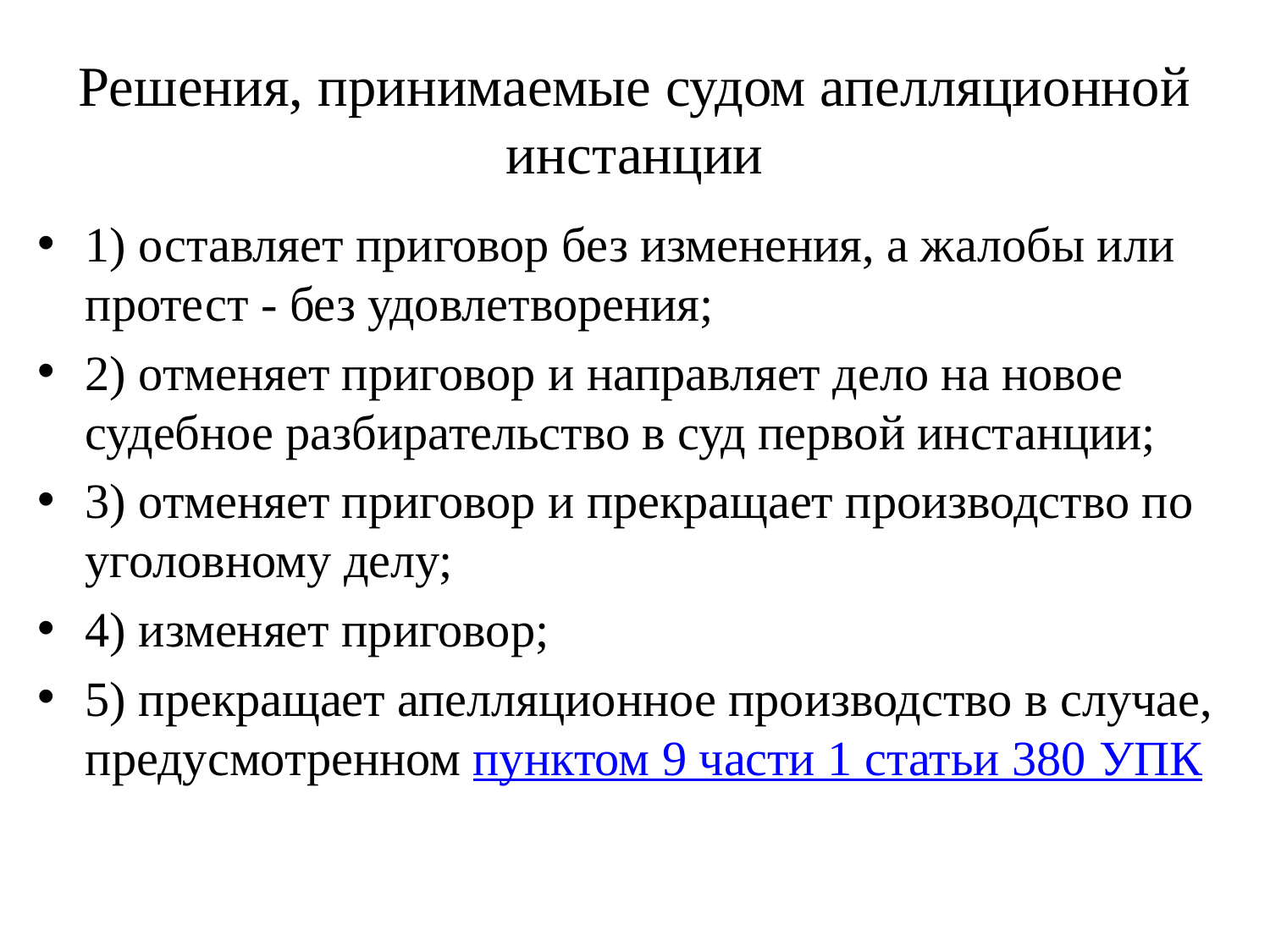

# Решения, принимаемые судом апелляционной инстанции
1) оставляет приговор без изменения, а жалобы или протест - без удовлетворения;
2) отменяет приговор и направляет дело на новое судебное разбирательство в суд первой инстанции;
3) отменяет приговор и прекращает производство по уголовному делу;
4) изменяет приговор;
5) прекращает апелляционное производство в случае, предусмотренном пунктом 9 части 1 статьи 380 УПК